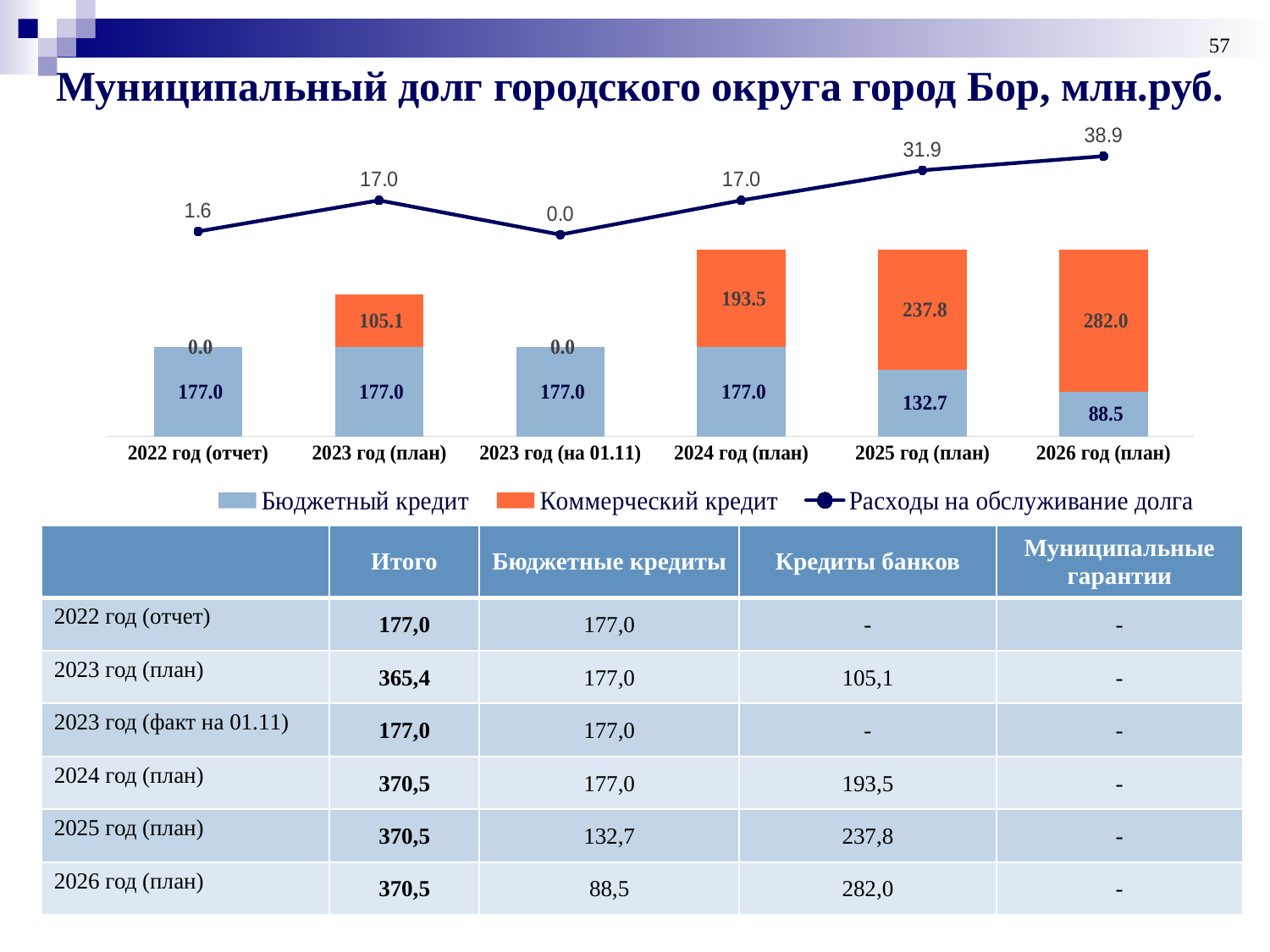

57
Муниципальный долг городского округа город Бор, млн.руб.

### Chart

| Category | Бюджетный кредит | Коммерческий кредит | Расходы на обслуживание долга |
|---|---|---|---|
| 2022 год (отчет) | 177.0 | 0.0 | 1.6 |
| 2023 год (план) | 177.0 | 105.1 | 17.0 |
| 2023 год (на 01.11) | 177.0 | 0.0 | 0.0 |
| 2024 год (план) | 177.0 | 193.5 | 17.0 |
| 2025 год (план) | 132.7 | 237.8 | 31.9 |
| 2026 год (план) | 88.5 | 282.0 | 38.9 |
|  | Итого | Бюджетные кредиты | Кредиты банков | Муниципальные гарантии |
| --- | --- | --- | --- | --- |
| 2022 год (отчет) | 177,0 | 177,0 | - | - |
| 2023 год (план) | 365,4 | 177,0 | 105,1 | - |
| 2023 год (факт на 01.11) | 177,0 | 177,0 | - | - |
| 2024 год (план) | 370,5 | 177,0 | 193,5 | - |
| 2025 год (план) | 370,5 | 132,7 | 237,8 | - |
| 2026 год (план) | 370,5 | 88,5 | 282,0 | - |